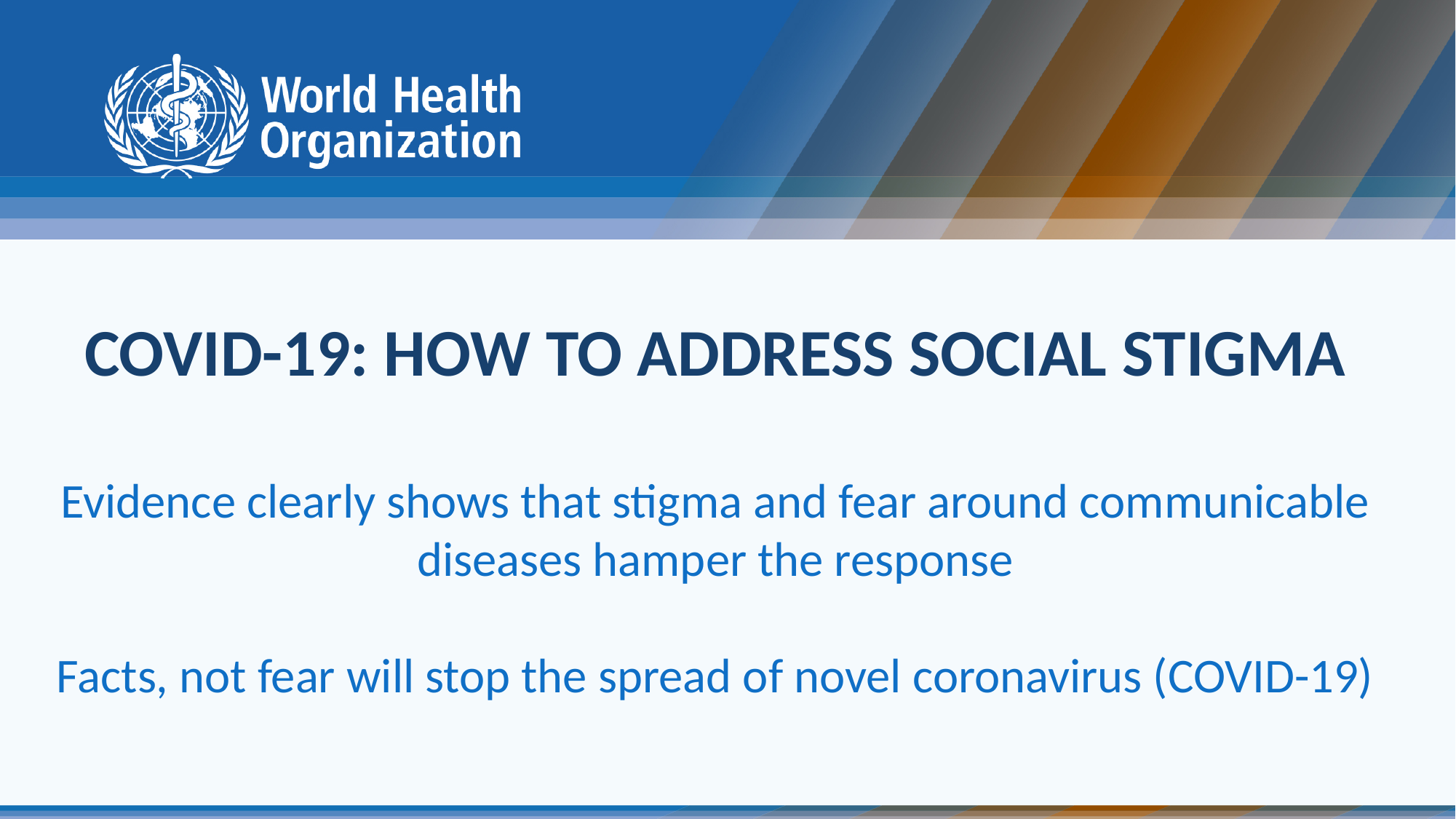

COVID-19: HOW TO ADDRESS SOCIAL STIGMA

Evidence clearly shows that stigma and fear around communicable diseases hamper the response

Facts, not fear will stop the spread of novel coronavirus (COVID-19)